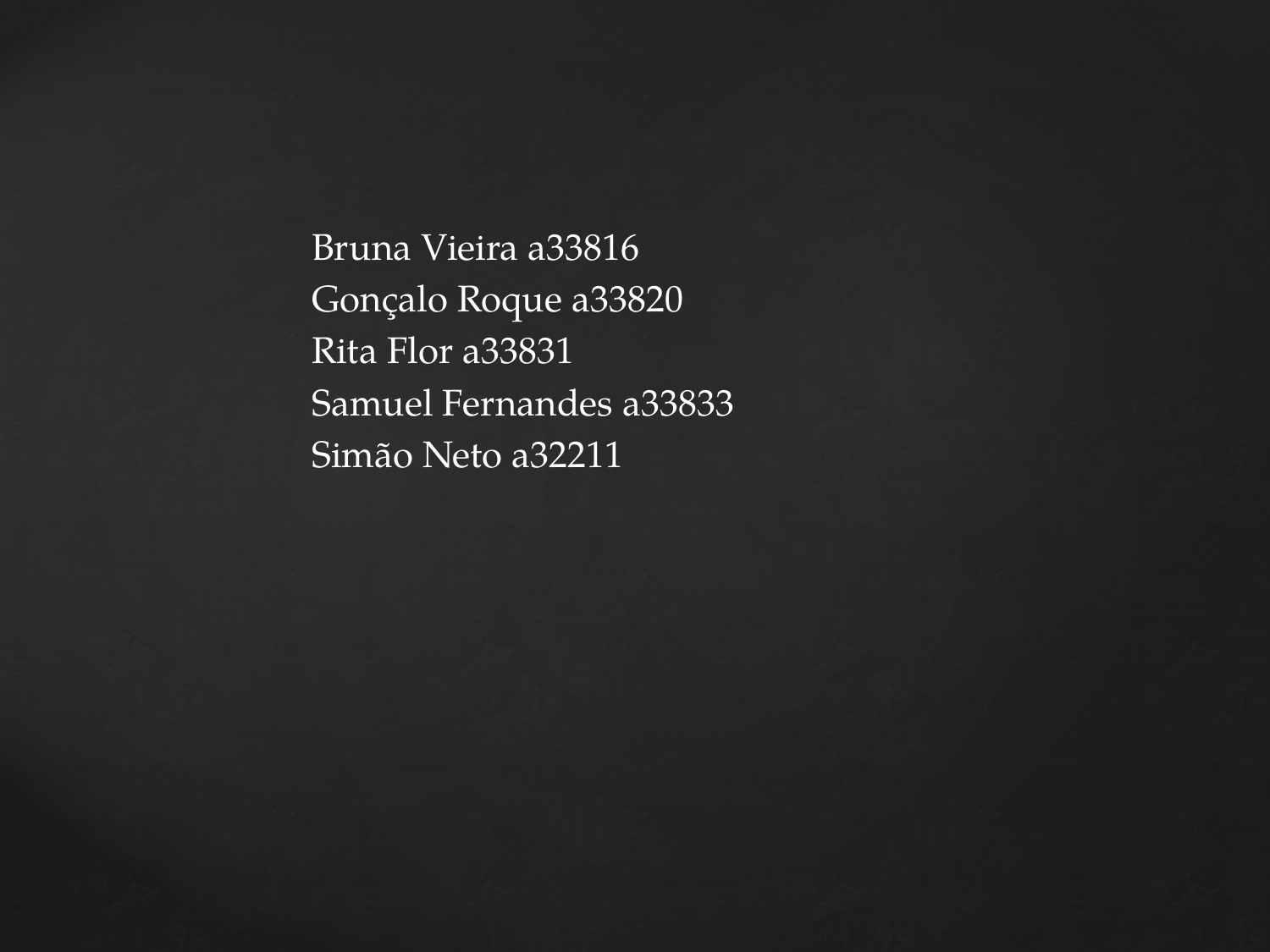

Bruna Vieira a33816
Gonçalo Roque a33820
Rita Flor a33831
Samuel Fernandes a33833
Simão Neto a32211
#